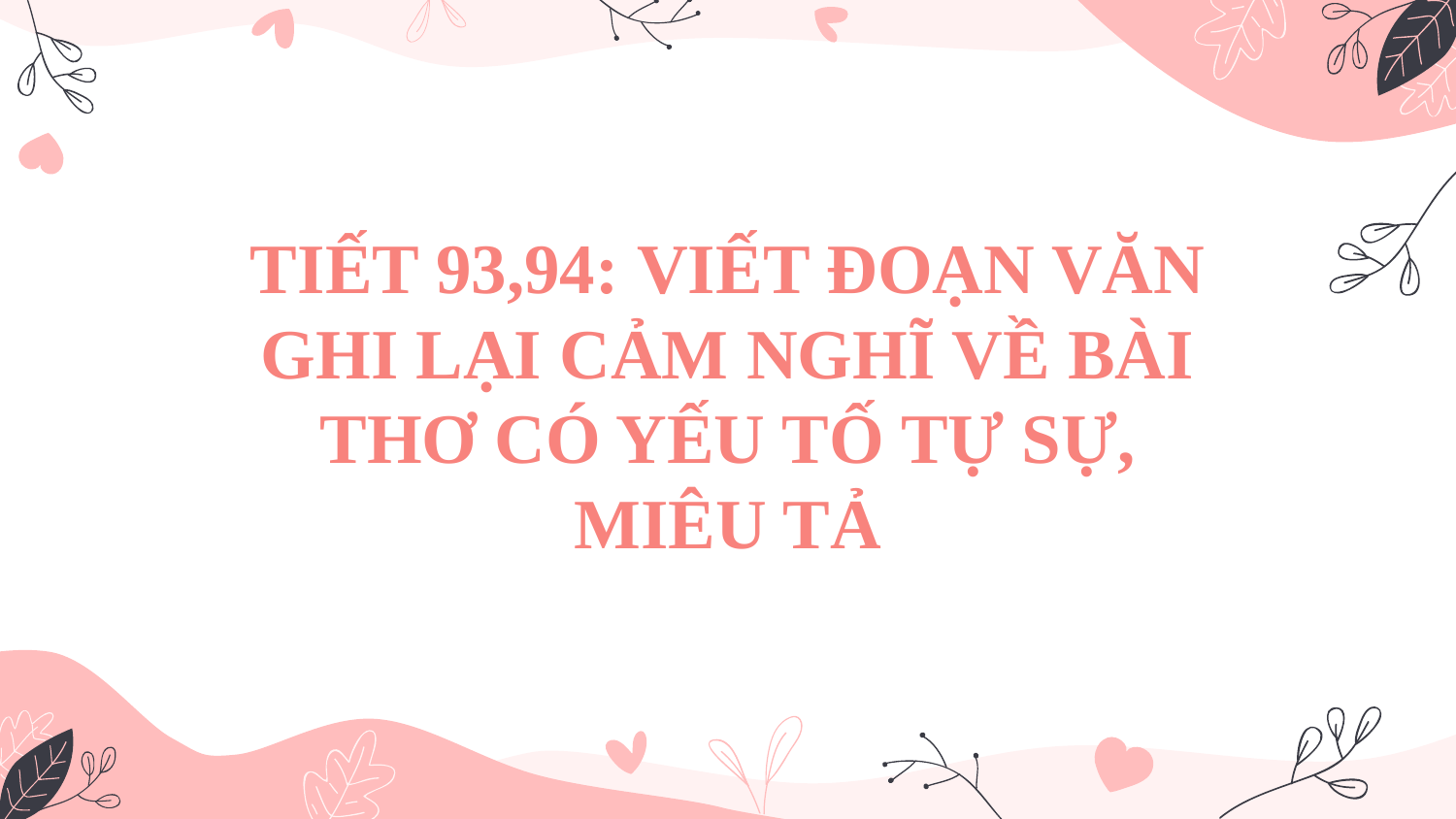

# TIẾT 93,94: VIẾT ĐOẠN VĂN GHI LẠI CẢM NGHĨ VỀ BÀI THƠ CÓ YẾU TỐ TỰ SỰ, MIÊU TẢ